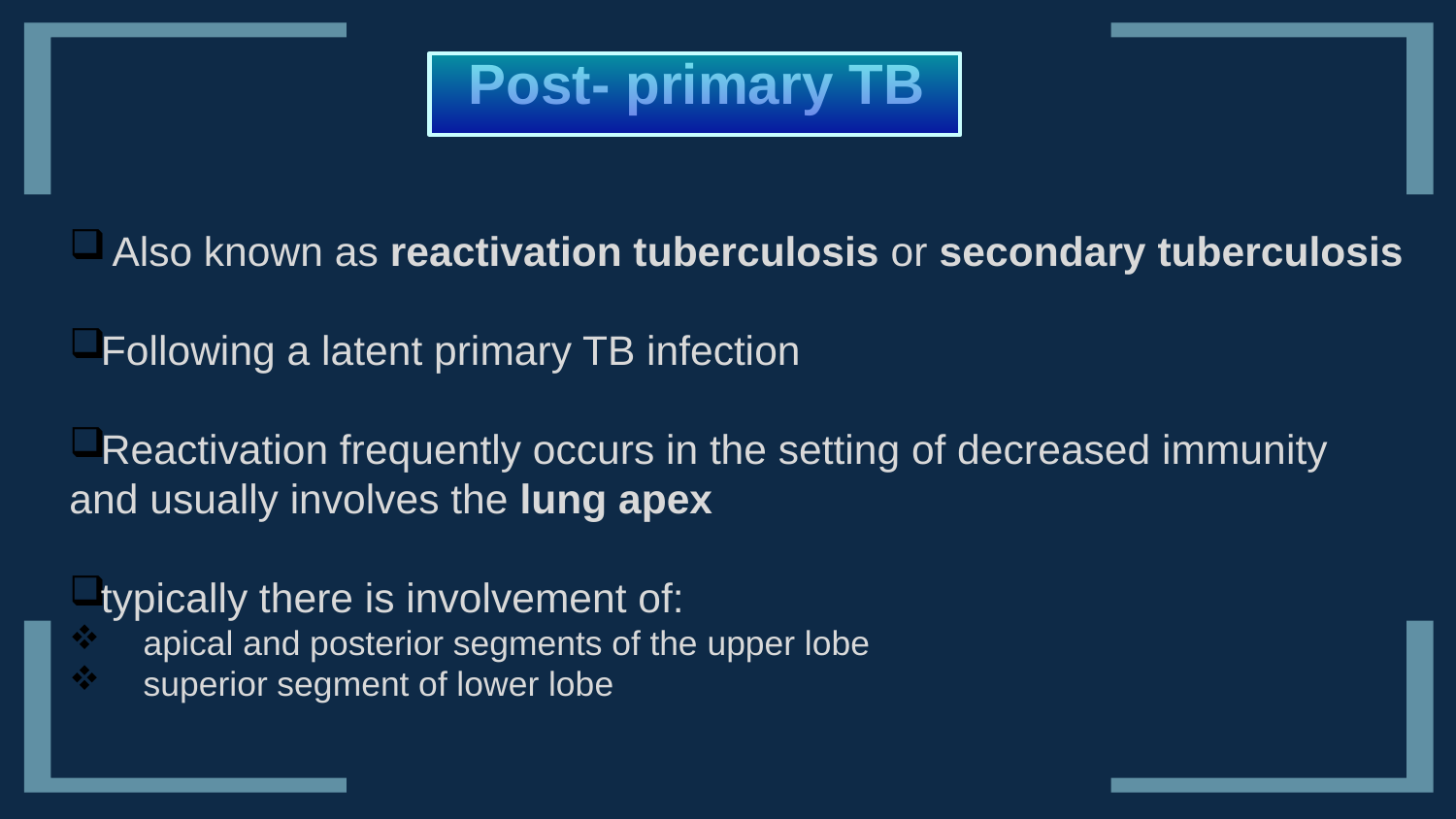

Post- primary TB

 Also known as reactivation tuberculosis or secondary tuberculosis

Following a latent primary TB infection

Reactivation frequently occurs in the setting of decreased immunity and usually involves the lung apex

typically there is involvement of:
     apical and posterior segments of the upper lobe
     superior segment of lower lobe